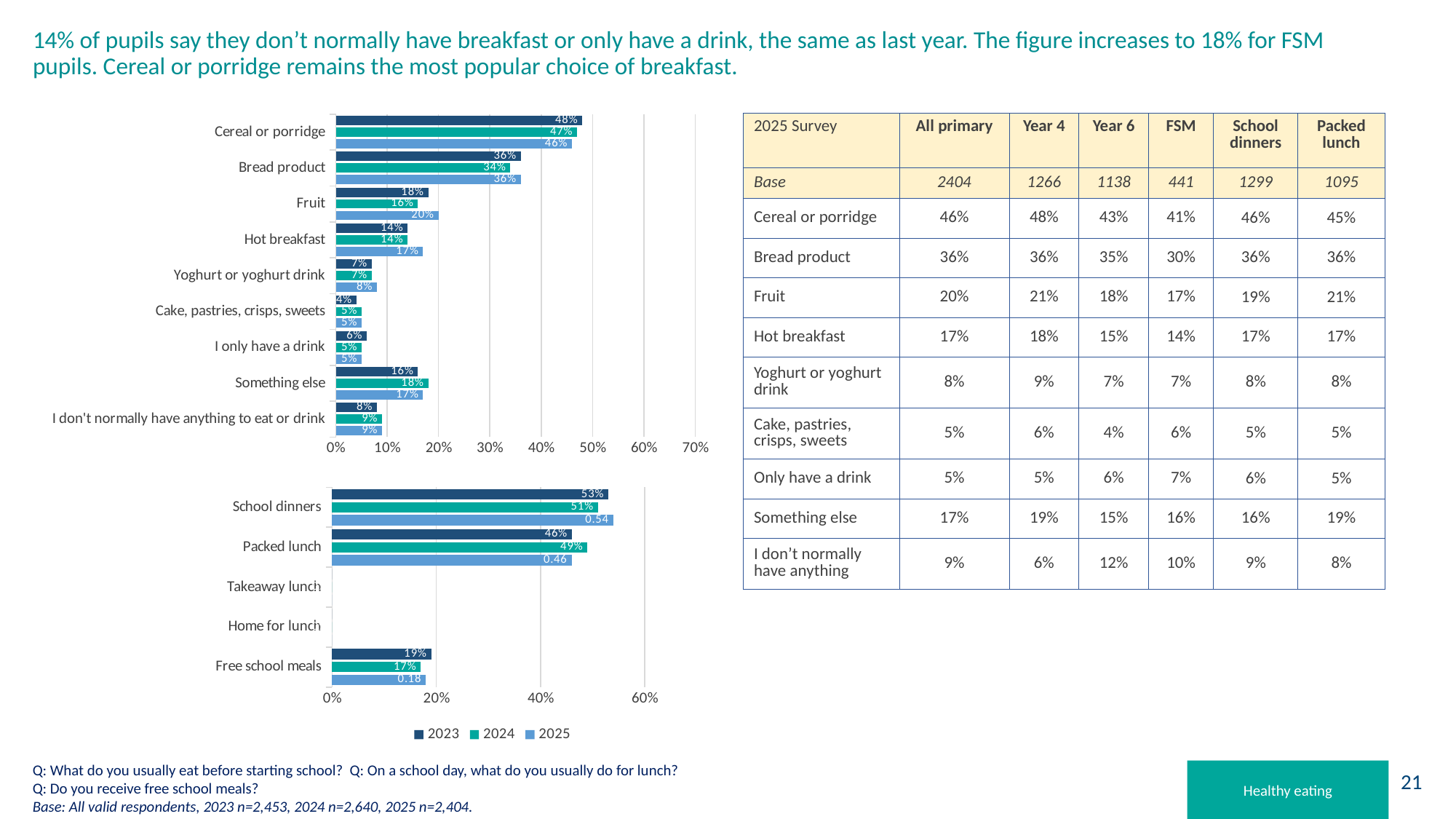

# 14% of pupils say they don’t normally have breakfast or only have a drink, the same as last year. The figure increases to 18% for FSM pupils. Cereal or porridge remains the most popular choice of breakfast.

### Chart

| Category | 2025 | 2024 | 2023 |
|---|---|---|---|
| I don't normally have anything to eat or drink | 0.09 | 0.09 | 0.08 |
| Something else | 0.17 | 0.18 | 0.16 |
| I only have a drink | 0.05 | 0.05 | 0.06 |
| Cake, pastries, crisps, sweets | 0.05 | 0.05 | 0.04 |
| Yoghurt or yoghurt drink | 0.08 | 0.07 | 0.07 |
| Hot breakfast | 0.17 | 0.14 | 0.14 |
| Fruit | 0.2 | 0.16 | 0.18 |
| Bread product | 0.36 | 0.34 | 0.36 |
| Cereal or porridge | 0.46 | 0.47 | 0.48 |
| 2025 Survey | All primary | Year 4 | Year 6 | FSM | School dinners | Packed lunch |
| --- | --- | --- | --- | --- | --- | --- |
| Base | 2404 | 1266 | 1138 | 441 | 1299 | 1095 |
| Cereal or porridge | 46% | 48% | 43% | 41% | 46% | 45% |
| Bread product | 36% | 36% | 35% | 30% | 36% | 36% |
| Fruit | 20% | 21% | 18% | 17% | 19% | 21% |
| Hot breakfast | 17% | 18% | 15% | 14% | 17% | 17% |
| Yoghurt or yoghurt drink | 8% | 9% | 7% | 7% | 8% | 8% |
| Cake, pastries, crisps, sweets | 5% | 6% | 4% | 6% | 5% | 5% |
| Only have a drink | 5% | 5% | 6% | 7% | 6% | 5% |
| Something else | 17% | 19% | 15% | 16% | 16% | 19% |
| I don’t normally have anything | 9% | 6% | 12% | 10% | 9% | 8% |

### Chart

| Category | 2025 | 2024 | 2023 |
|---|---|---|---|
| Free school meals | 0.18 | 0.17 | 0.19 |
| Home for lunch | 0.0 | 0.0 | 0.0 |
| Takeaway lunch | 0.0 | 0.0 | 0.0 |
| Packed lunch | 0.46 | 0.49 | 0.46 |
| School dinners | 0.54 | 0.51 | 0.53 |
Q: What do you usually eat before starting school?  Q: On a school day, what do you usually do for lunch?
Q: Do you receive free school meals?
Base: All valid respondents, 2023 n=2,453, 2024 n=2,640, 2025 n=2,404.
Healthy eating